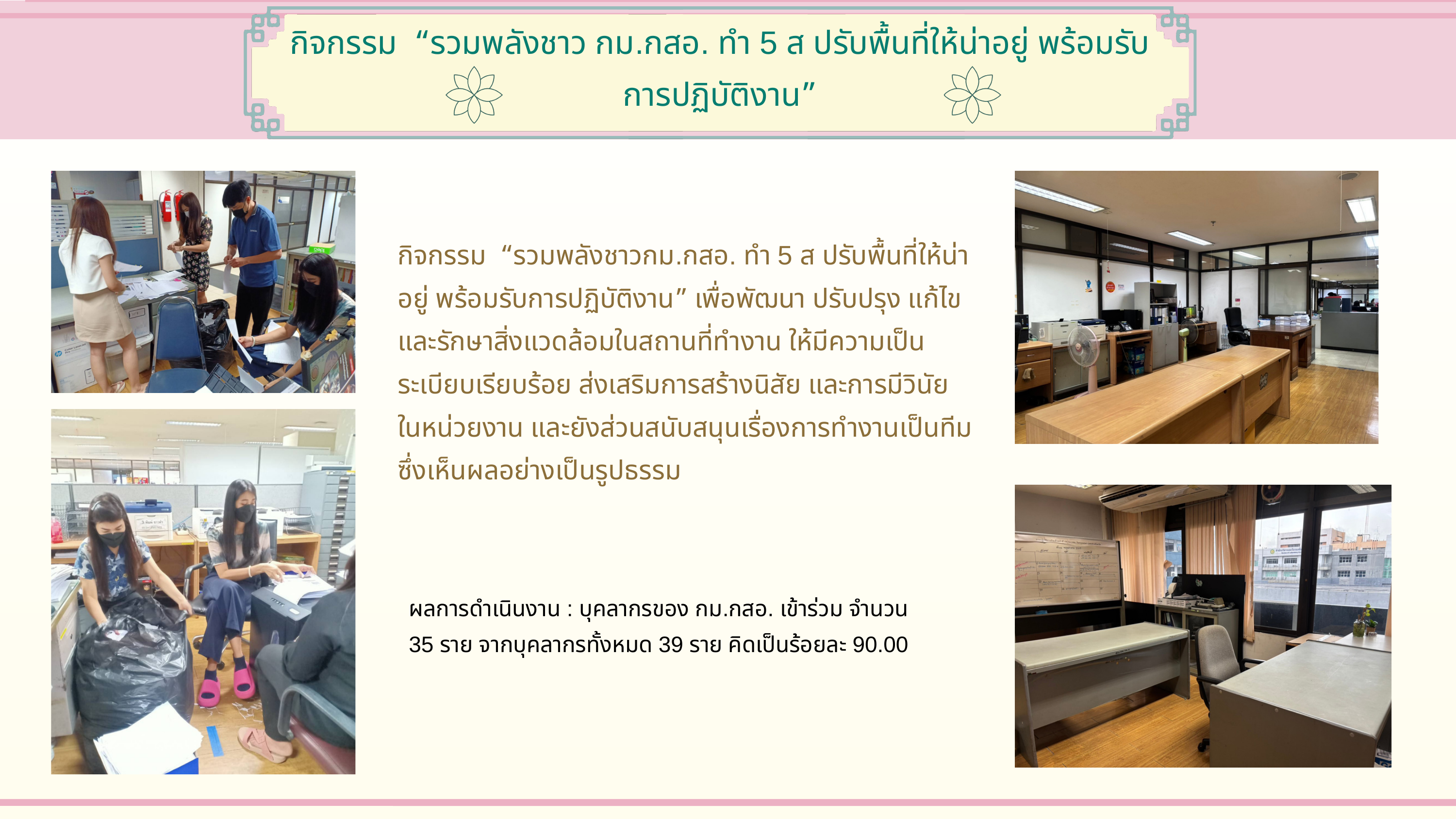

กิจกรรม  “รวมพลังชาว กม.กสอ. ทำ 5 ส ปรับพื้นที่ให้น่าอยู่ พร้อมรับการปฏิบัติงาน”

กิจกรรม  “รวมพลังชาวกม.กสอ. ทำ 5 ส ปรับพื้นที่ให้น่าอยู่ พร้อมรับการปฏิบัติงาน” เพื่อพัฒนา ปรับปรุง แก้ไข และรักษาสิ่งแวดล้อมในสถานที่ทำงาน ให้มีความเป็นระเบียบเรียบร้อย ส่งเสริมการสร้างนิสัย และการมีวินัยในหน่วยงาน และยังส่วนสนับสนุนเรื่องการทำงานเป็นทีมซึ่งเห็นผลอย่างเป็นรูปธรรม

ผลการดำเนินงาน : บุคลากรของ กม.กสอ. เข้าร่วม จำนวน 35 ราย จากบุคลากรทั้งหมด 39 ราย คิดเป็นร้อยละ 90.00